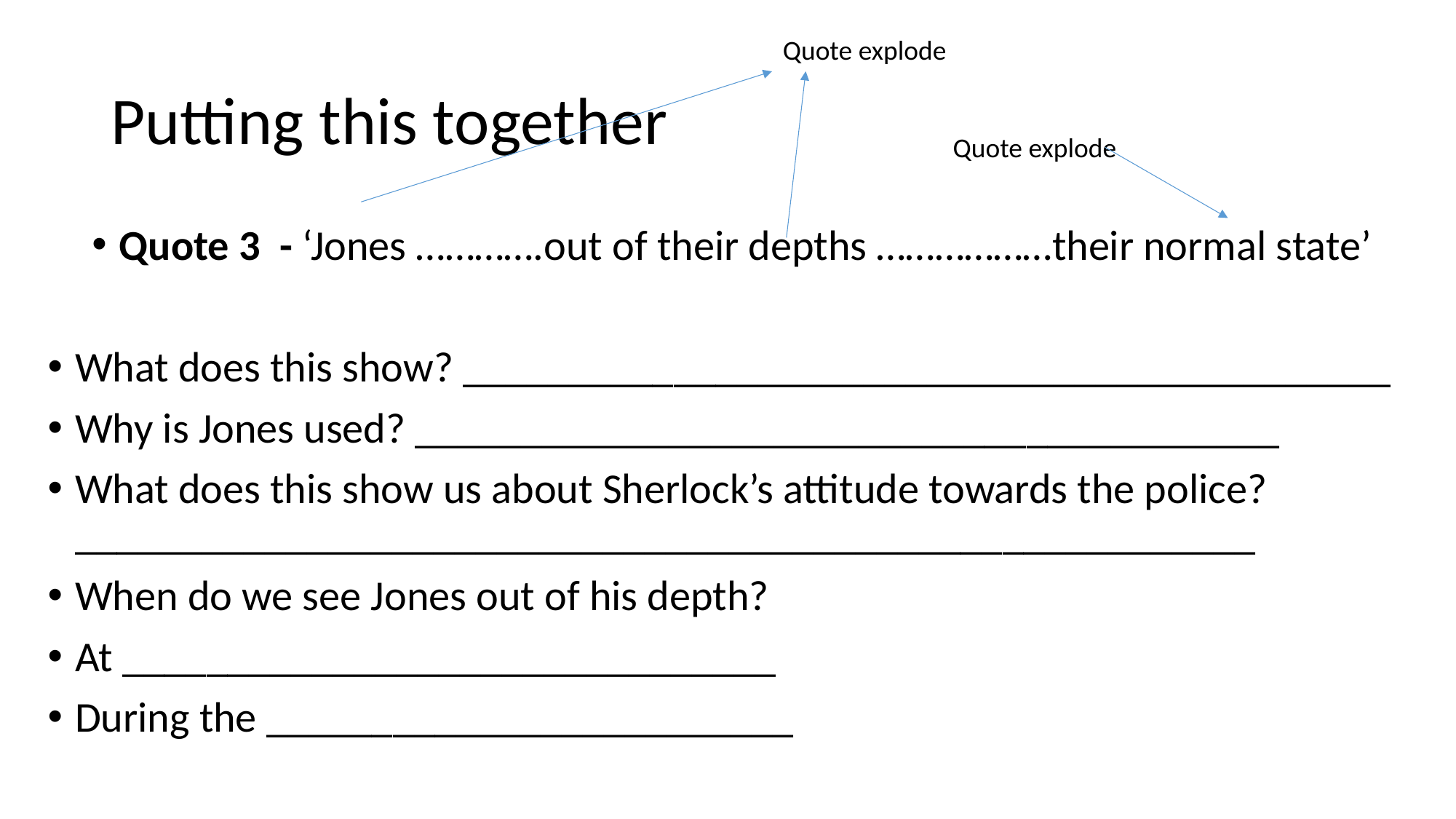

Quote explode
# Putting this together
Quote explode
Quote 3  - ‘Jones ………….out of their depths ………………their normal state’

What does this show? ____________________________________________
Why is Jones used? _________________________________________
What does this show us about Sherlock’s attitude towards the police? ________________________________________________________
When do we see Jones out of his depth?
At _______________________________
During the _________________________